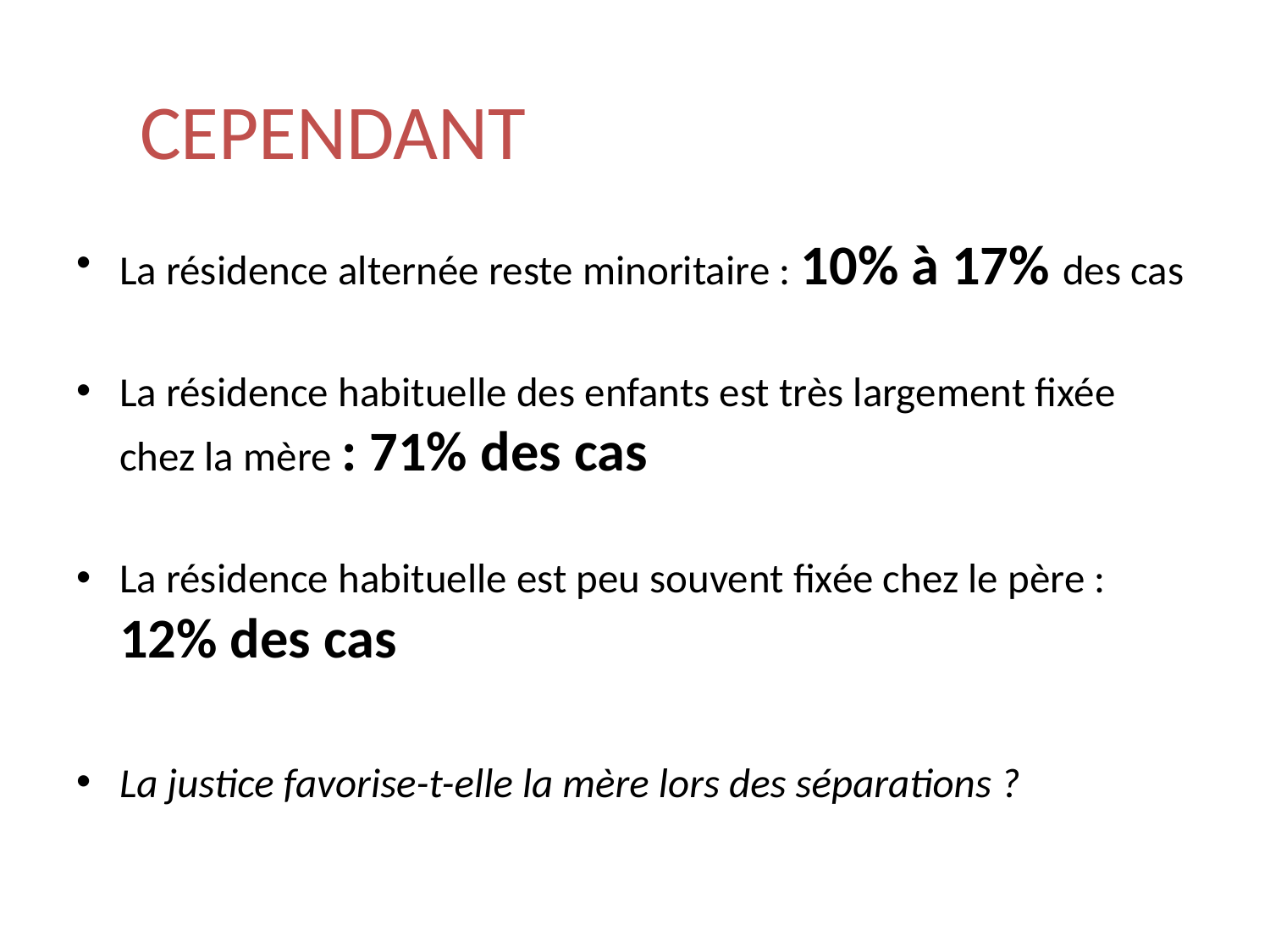

# CEPENDANT
La résidence alternée reste minoritaire : 10% à 17% des cas

La résidence habituelle des enfants est très largement fixée chez la mère : 71% des cas

La résidence habituelle est peu souvent fixée chez le père : 12% des cas

La justice favorise-t-elle la mère lors des séparations ?